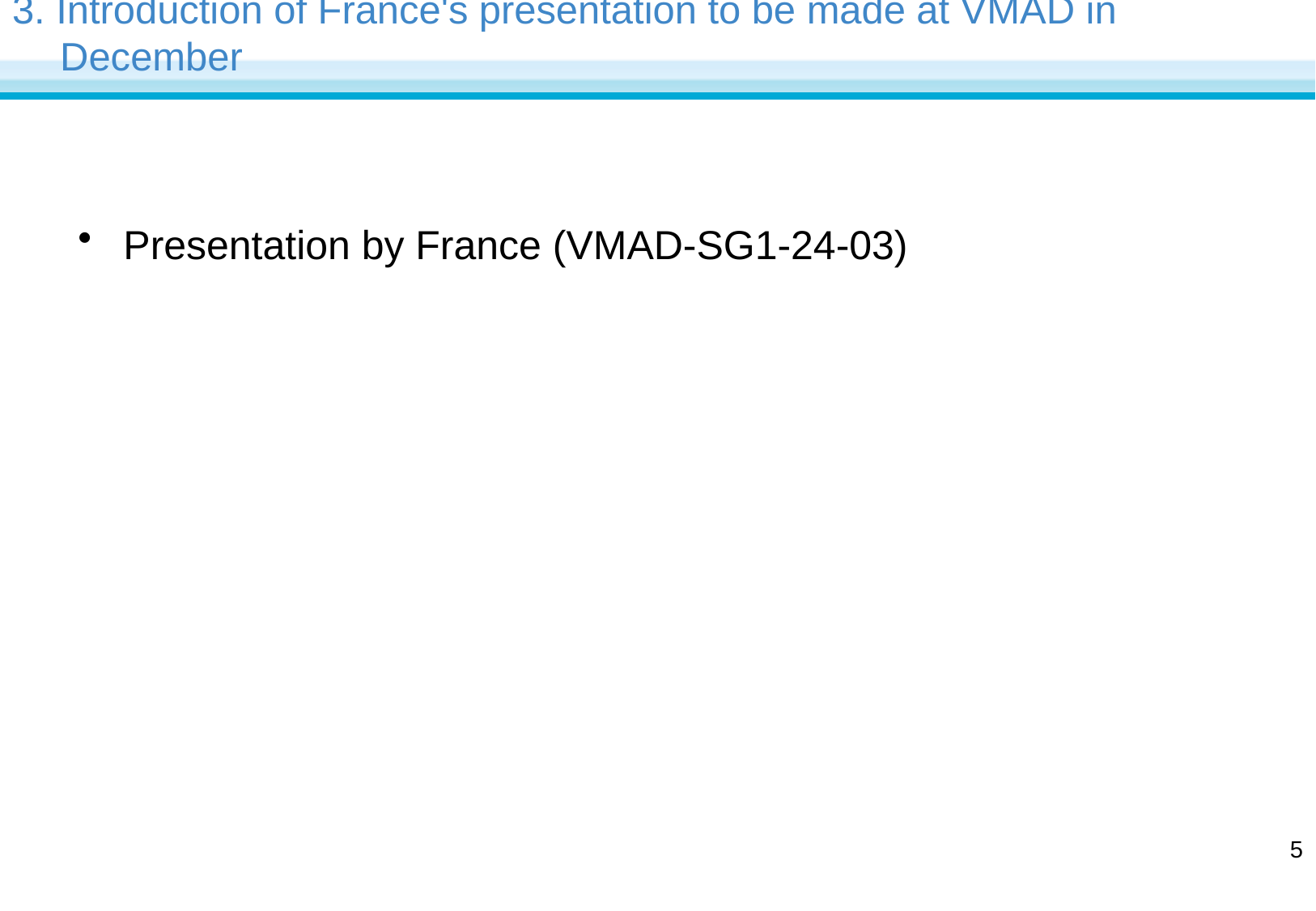

# 3. Introduction of France's presentation to be made at VMAD in December
Presentation by France (VMAD-SG1-24-03)
5